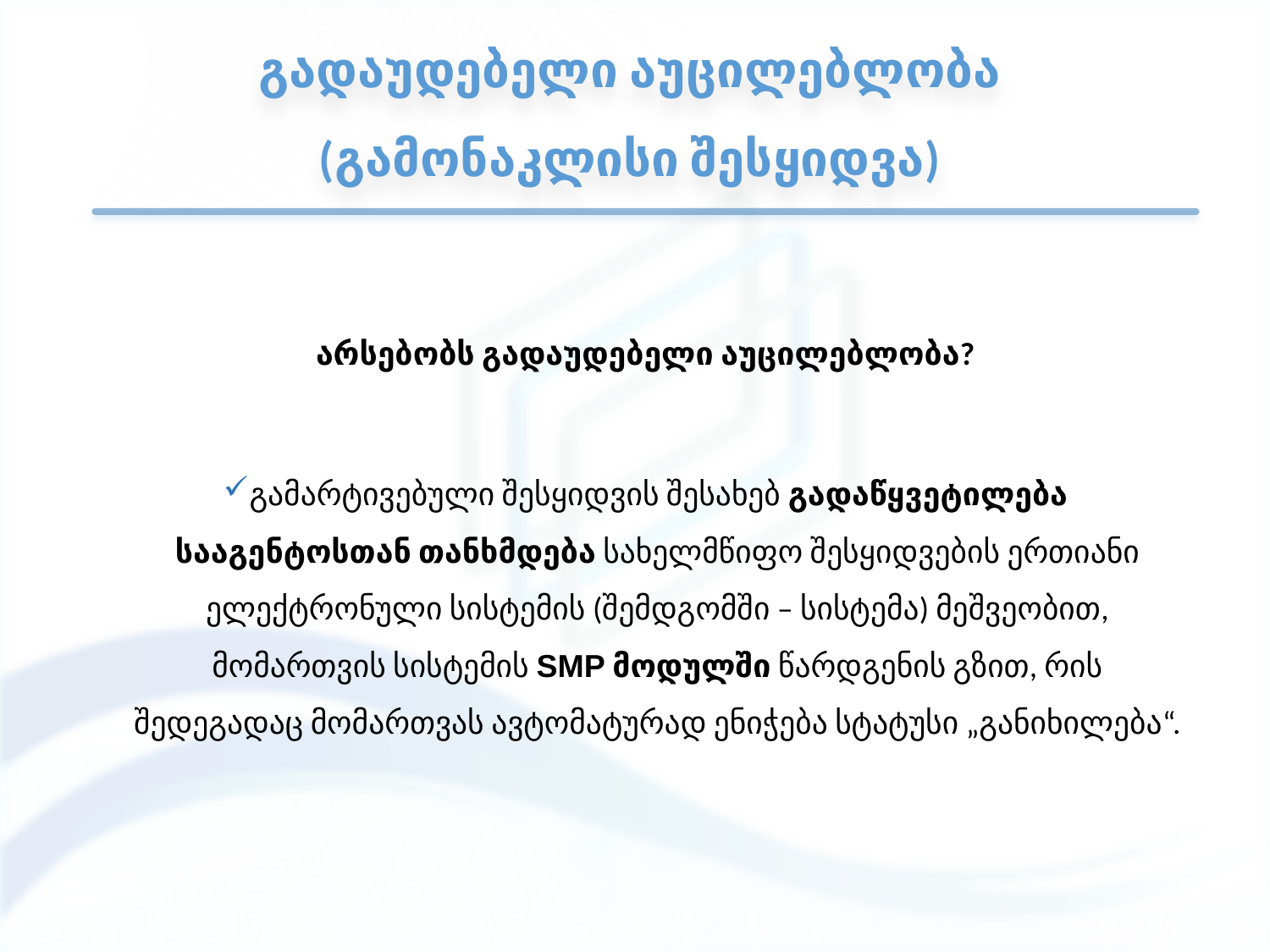

# გადაუდებელი აუცილებლობა (გამონაკლისი შესყიდვა)
არსებობს გადაუდებელი აუცილებლობა?

გამარტივებული შესყიდვის შესახებ გადაწყვეტილება სააგენტოსთან თანხმდება სახელმწიფო შესყიდვების ერთიანი ელექტრონული სისტემის (შემდგომში – სისტემა) მეშვეობით, მომართვის სისტემის SMP მოდულში წარდგენის გზით, რის შედეგადაც მომართვას ავტომატურად ენიჭება სტატუსი „განიხილება“.